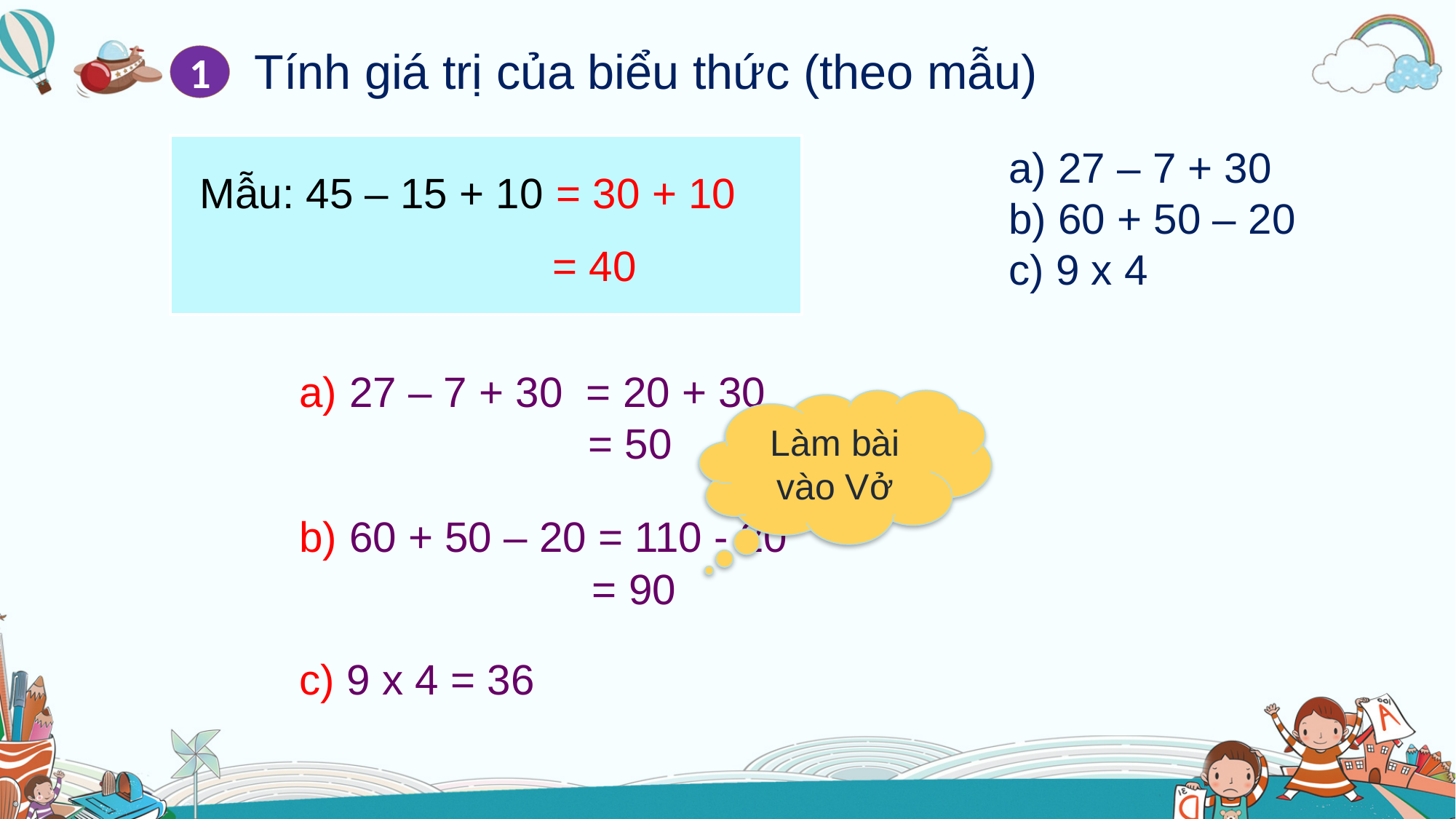

Tính giá trị của biểu thức (theo mẫu)
1

a) 27 – 7 + 30
b) 60 + 50 – 20
c) 9 x 4
Mẫu: 45 – 15 + 10
= 30 + 10
= 40
a) 27 – 7 + 30  = 20 + 30
Làm bài vào Vở
= 50
b) 60 + 50 – 20 = 110 - 20
= 90
c) 9 x 4 = 36